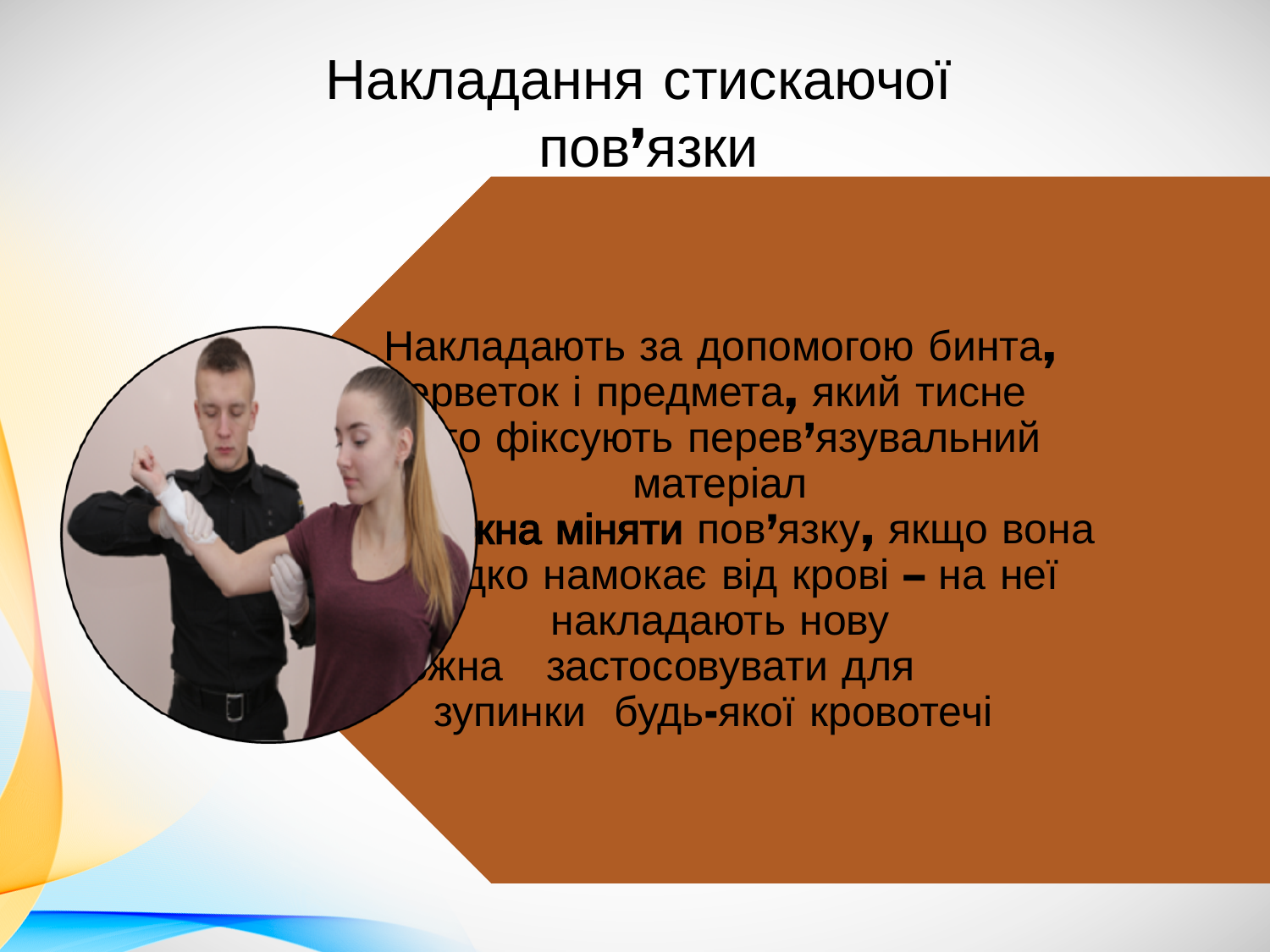

Накладання стискаючої
пов’язки
Накладають за допомогою бинта, серветок і предмета, який тисне
Туго фіксують перев’язувальний матеріал
Не можна міняти пов’язку, якщо вона швидко намокає від крові – на неї накладають нову
Можна   застосовувати для            зупинки  будь-якої кровотечі